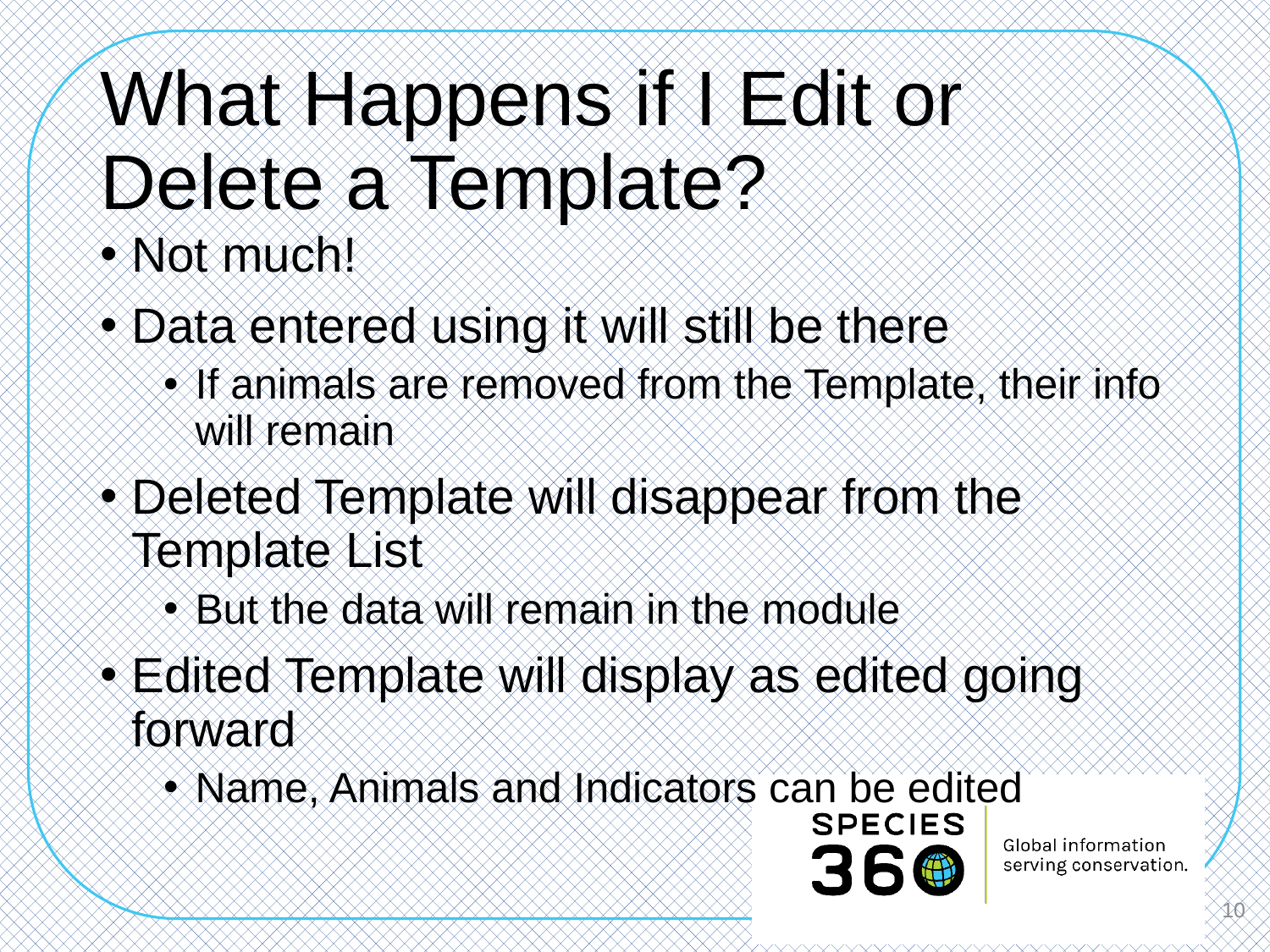

# What Happens if I Edit or Delete a Template?
Not much!
Data entered using it will still be there
If animals are removed from the Template, their info will remain
Deleted Template will disappear from the Template List
But the data will remain in the module
Edited Template will display as edited going forward
Name, Animals and Indicators can be edited

10